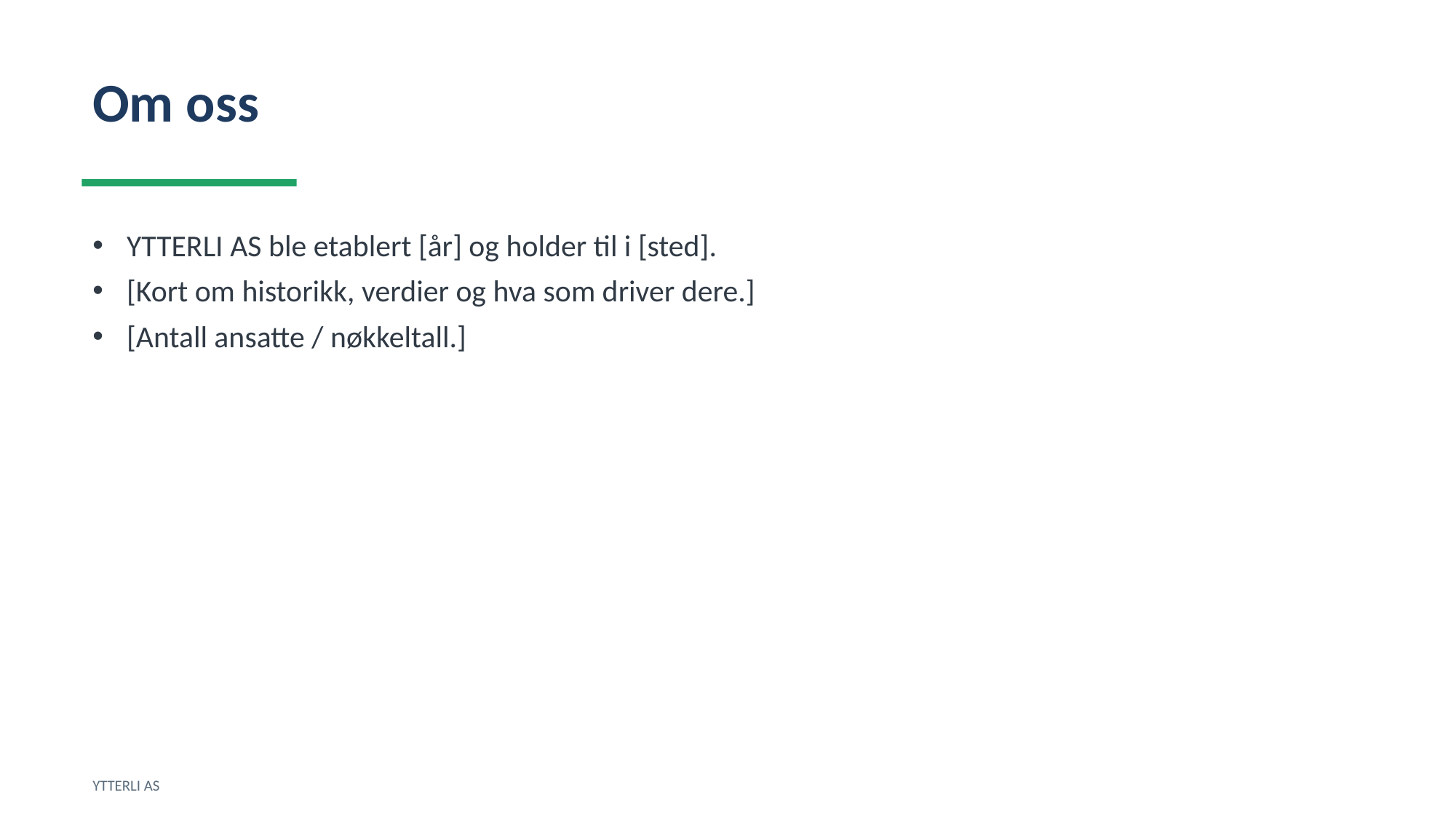

Om oss

YTTERLI AS ble etablert [år] og holder til i [sted].
[Kort om historikk, verdier og hva som driver dere.]
[Antall ansatte / nøkkeltall.]
YTTERLI AS